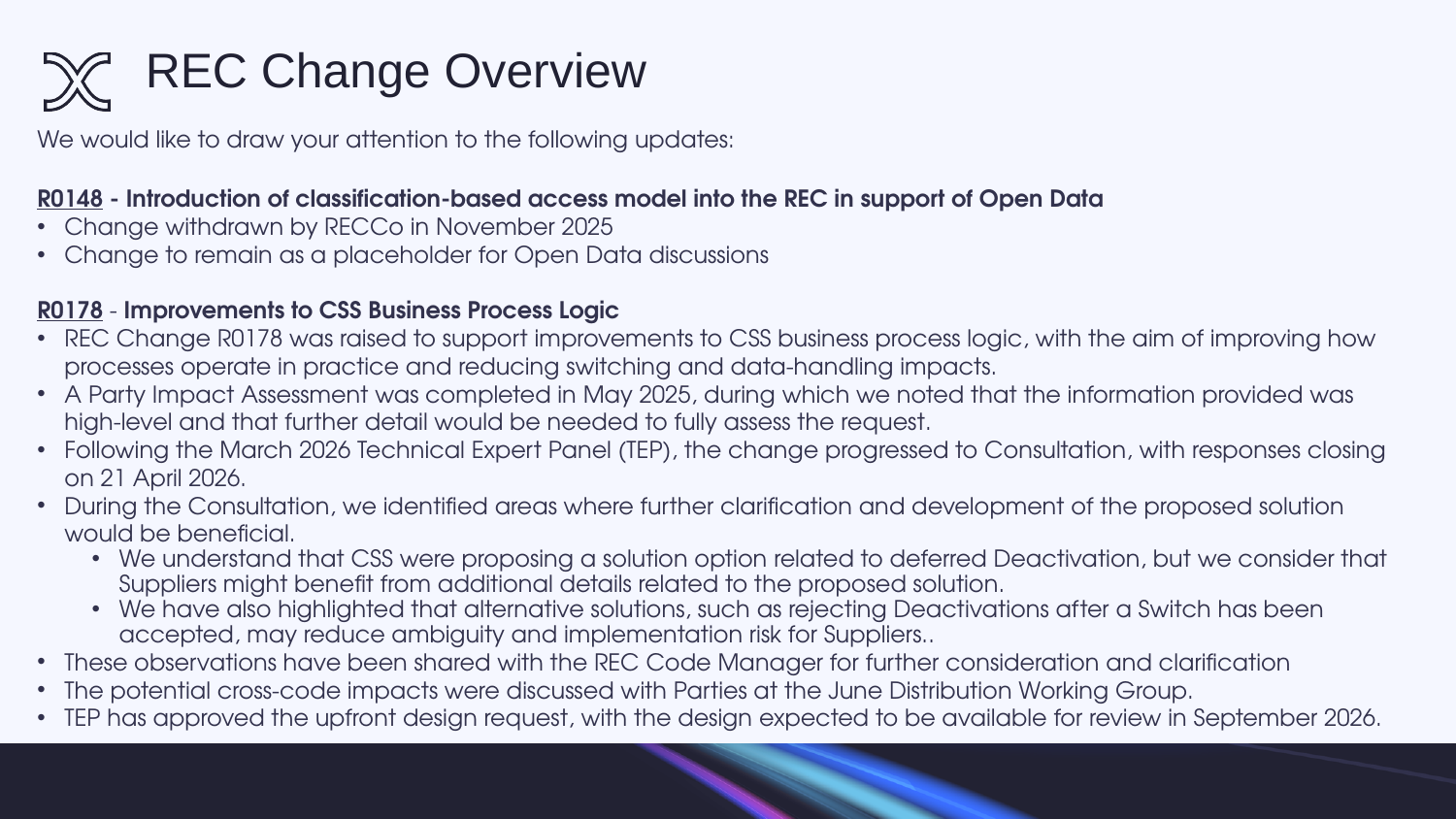

# REC Change Overview
We would like to draw your attention to the following updates:

R0148 - Introduction of classification-based access model into the REC in support of Open Data
Change withdrawn by RECCo in November 2025
Change to remain as a placeholder for Open Data discussions

R0178 - Improvements to CSS Business Process Logic
REC Change R0178 was raised to support improvements to CSS business process logic, with the aim of improving how processes operate in practice and reducing switching and data‑handling impacts.
A Party Impact Assessment was completed in May 2025, during which we noted that the information provided was high‑level and that further detail would be needed to fully assess the request.
Following the March 2026 Technical Expert Panel (TEP), the change progressed to Consultation, with responses closing on 21 April 2026.
During the Consultation, we identified areas where further clarification and development of the proposed solution would be beneficial.
We understand that CSS were proposing a solution option related to deferred Deactivation, but we consider that Suppliers might benefit from additional details related to the proposed solution.
We have also highlighted that alternative solutions, such as rejecting Deactivations after a Switch has been accepted, may reduce ambiguity and implementation risk for Suppliers..
These observations have been shared with the REC Code Manager for further consideration and clarification
The potential cross-code impacts were discussed with Parties at the June Distribution Working Group.
TEP has approved the upfront design request, with the design expected to be available for review in September 2026.